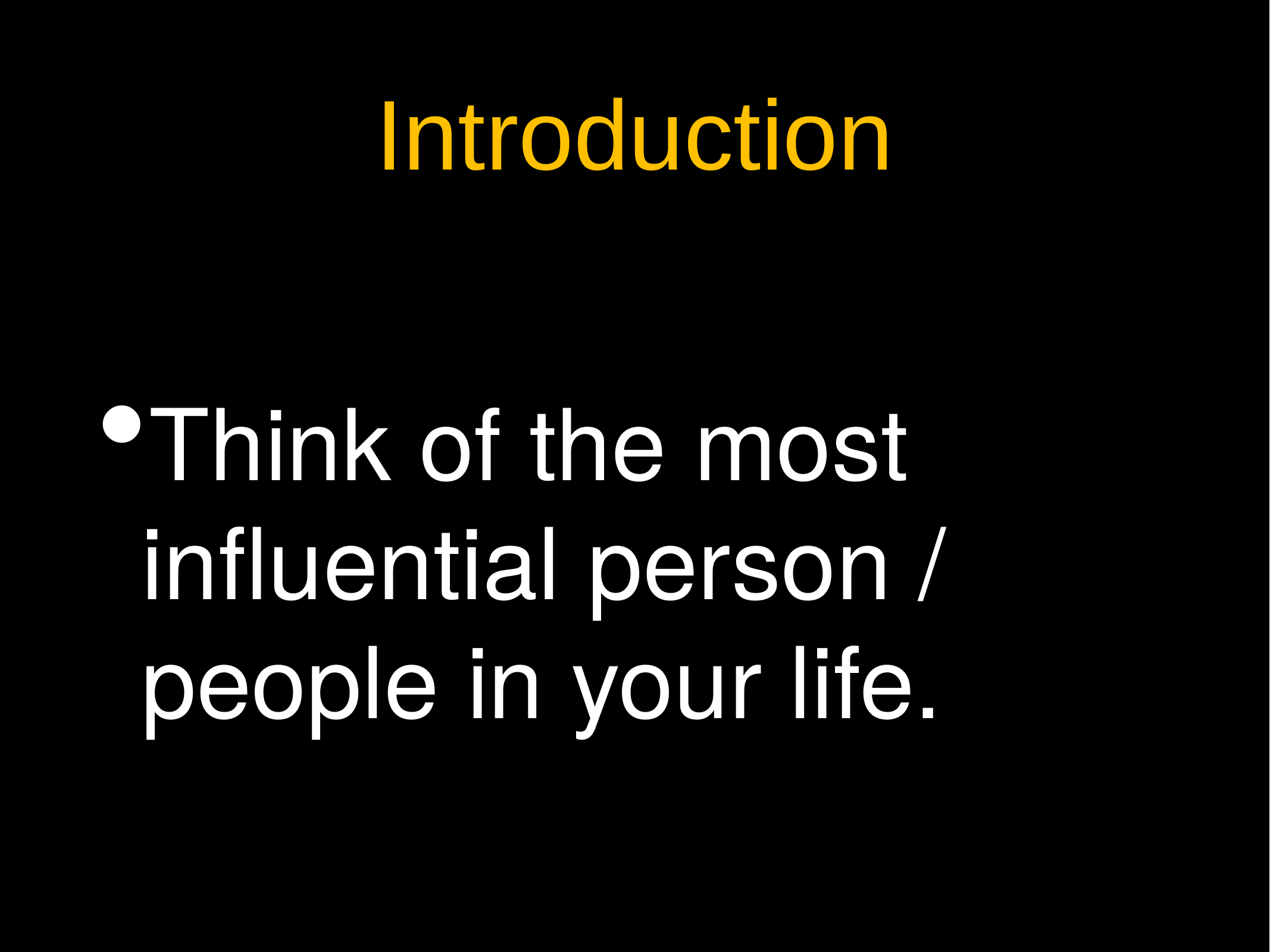

# Introduction
Think of the most influential person / people in your life.